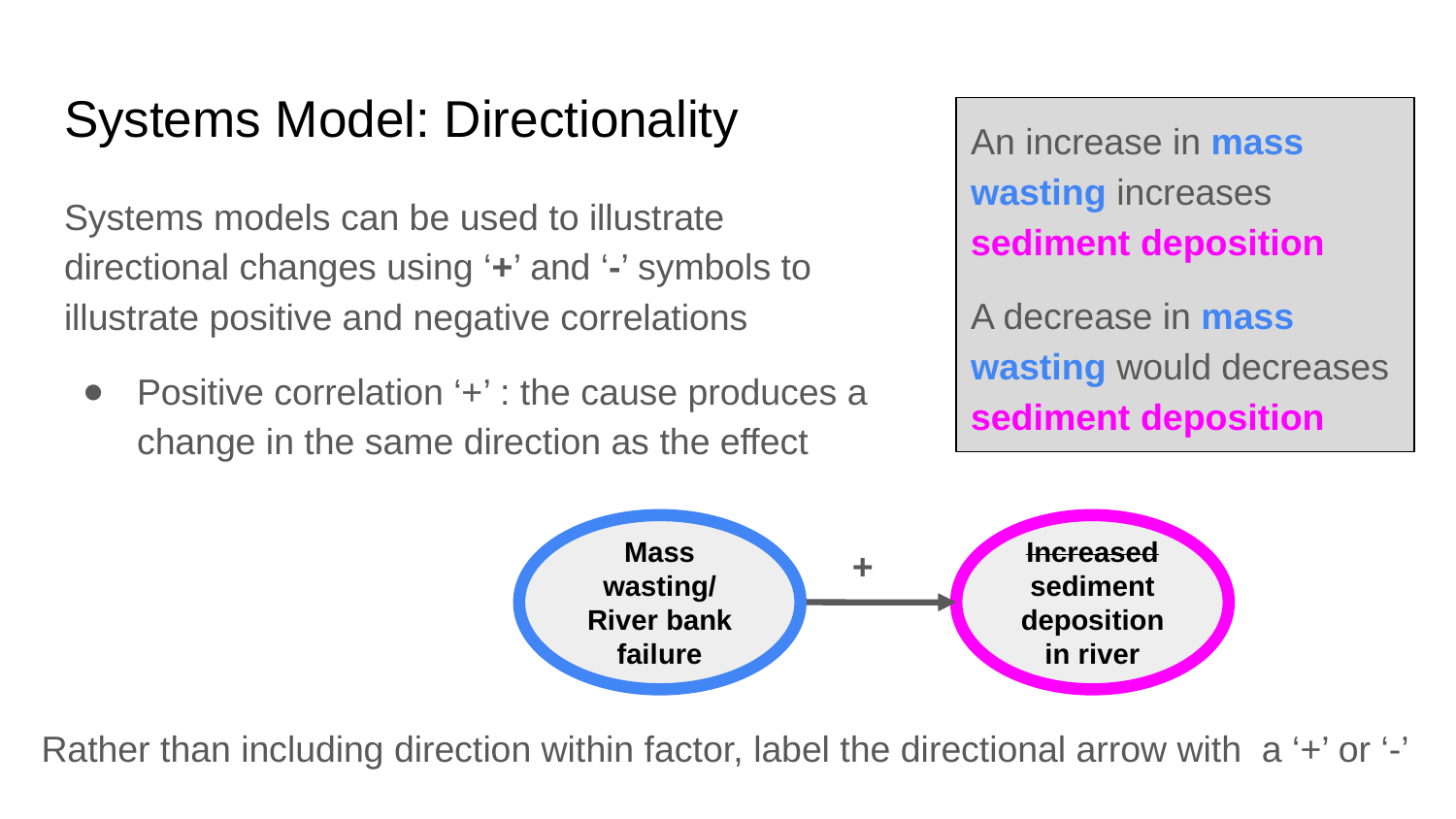

# Systems Model: Directionality

An increase in mass wasting increases sediment deposition
A decrease in mass wasting would decreases sediment deposition
Systems models can be used to illustrate directional changes using ‘+’ and ‘-’ symbols to illustrate positive and negative correlations
Positive correlation ‘+’ : the cause produces a change in the same direction as the effect

Mass wasting/ River bank failure
Increased sediment deposition in river
 +
Rather than including direction within factor, label the directional arrow with  a ‘+’ or ‘-’